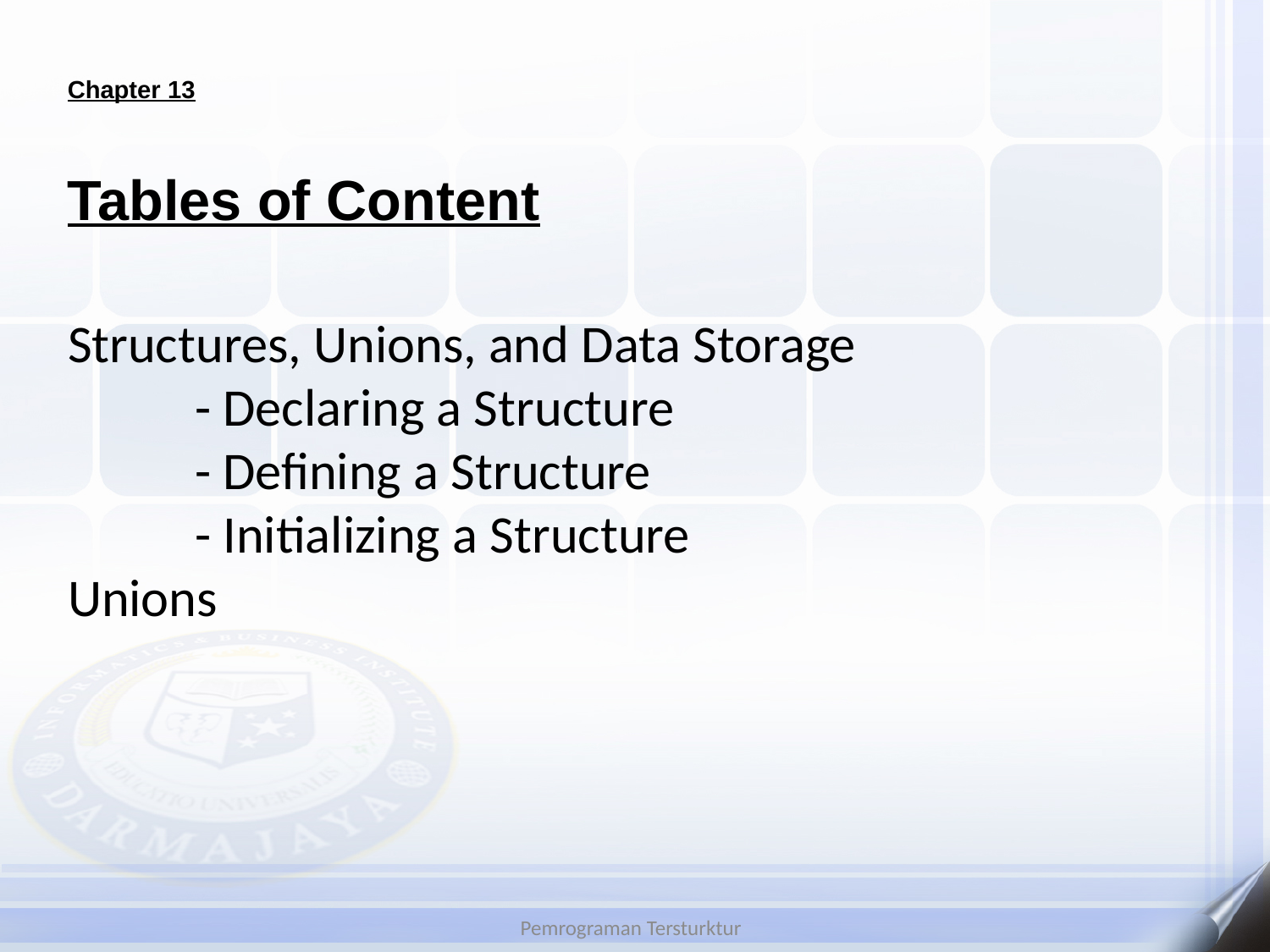

Chapter 13
# Tables of Content
Structures, Unions, and Data Storage
	- Declaring a Structure
	- Defining a Structure
	- Initializing a Structure
Unions
Pemrograman Tersturktur